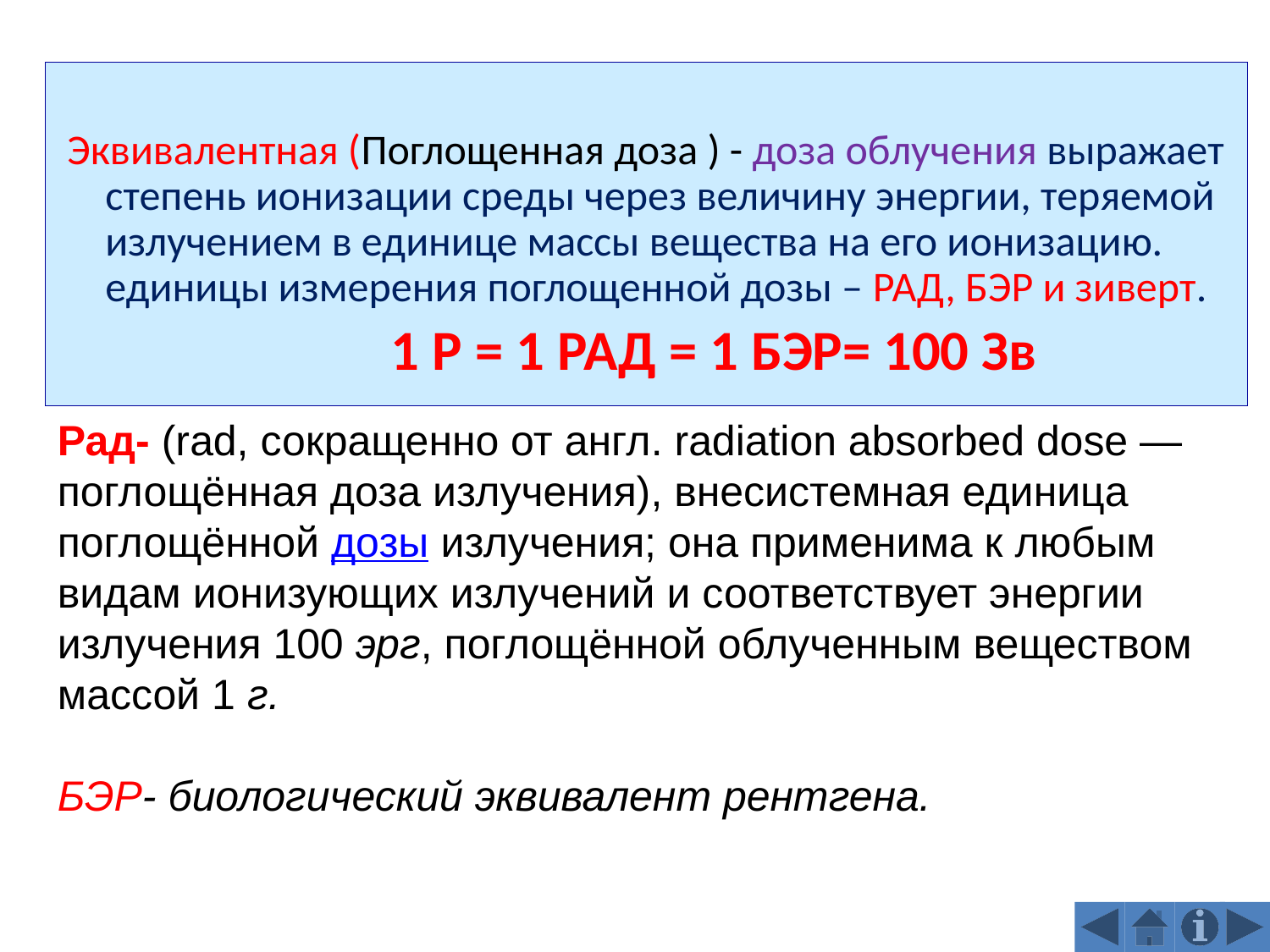

Эквивалентная (Поглощенная доза ) - доза облучения выражает степень ионизации среды через величину энергии, теряемой излучением в единице массы вещества на его ионизацию.  единицы измерения поглощенной дозы – РАД, БЭР и зиверт.
                                   1 Р = 1 РАД = 1 БЭР= 100 Зв

Рад- (rad, сокращенно от англ. radiation absorbed dose — поглощённая доза излучения), внесистемная единица поглощённой дозы излучения; она применима к любым видам ионизующих излучений и соответствует энергии излучения 100 эрг, поглощённой облученным веществом массой 1 г.

БЭР- биологический эквивалент рентгена.